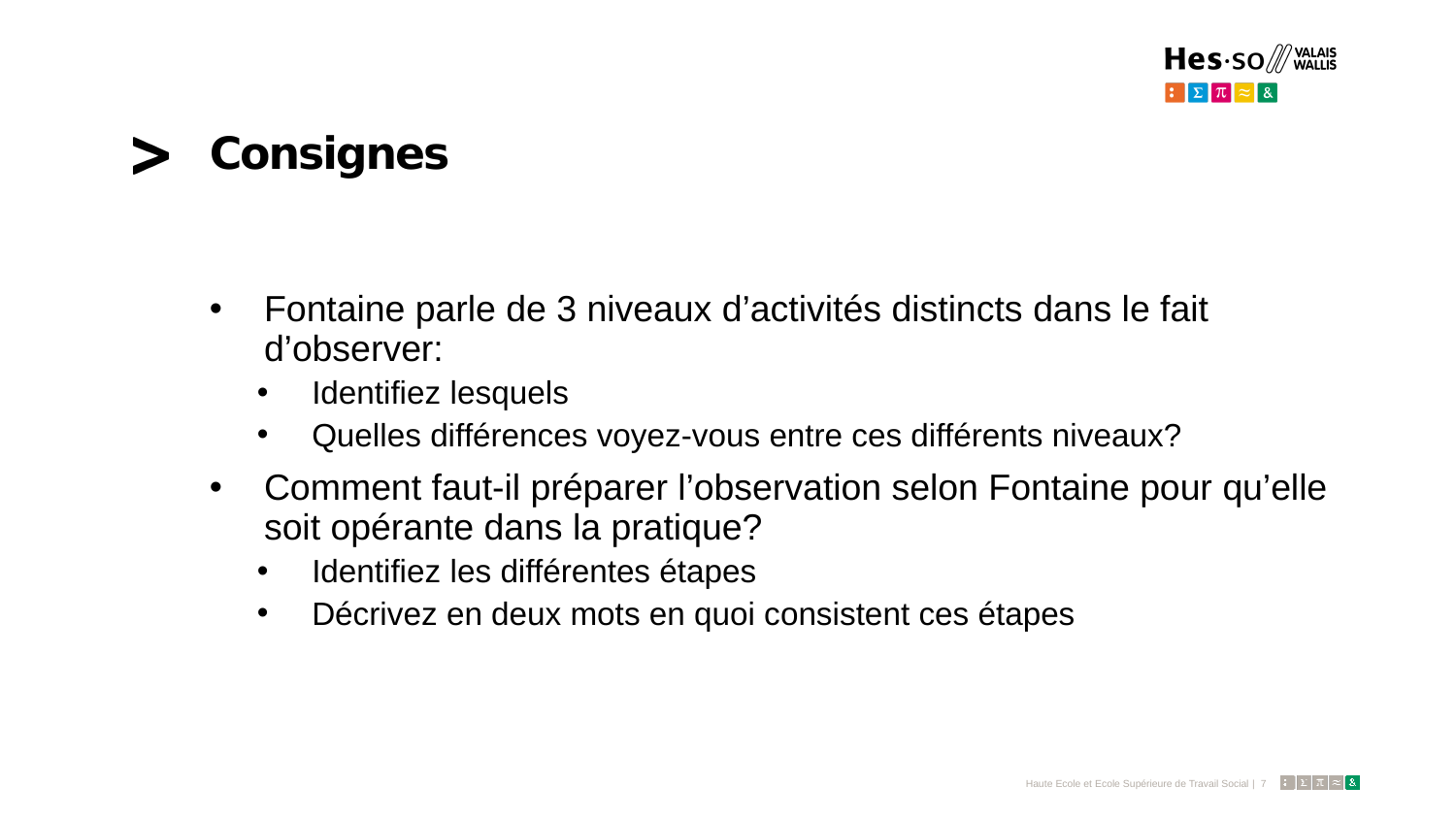

# Consignes
Fontaine parle de 3 niveaux d’activités distincts dans le fait d’observer:
Identifiez lesquels
Quelles différences voyez-vous entre ces différents niveaux?
Comment faut-il préparer l’observation selon Fontaine pour qu’elle soit opérante dans la pratique?
Identifiez les différentes étapes
Décrivez en deux mots en quoi consistent ces étapes